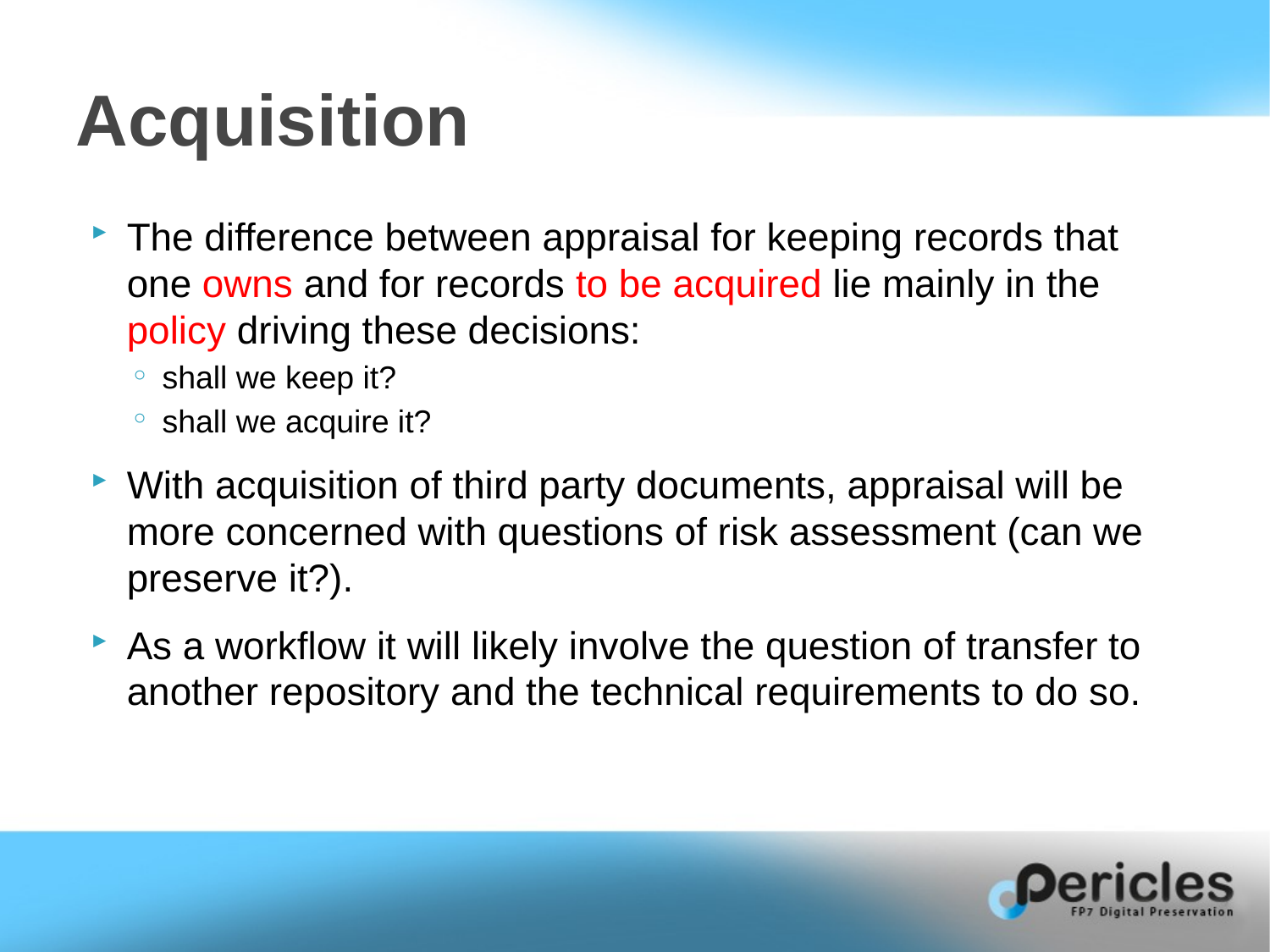

# Acquisition
The difference between appraisal for keeping records that one owns and for records to be acquired lie mainly in the policy driving these decisions:
shall we keep it?
shall we acquire it?
With acquisition of third party documents, appraisal will be more concerned with questions of risk assessment (can we preserve it?).
As a workflow it will likely involve the question of transfer to another repository and the technical requirements to do so.